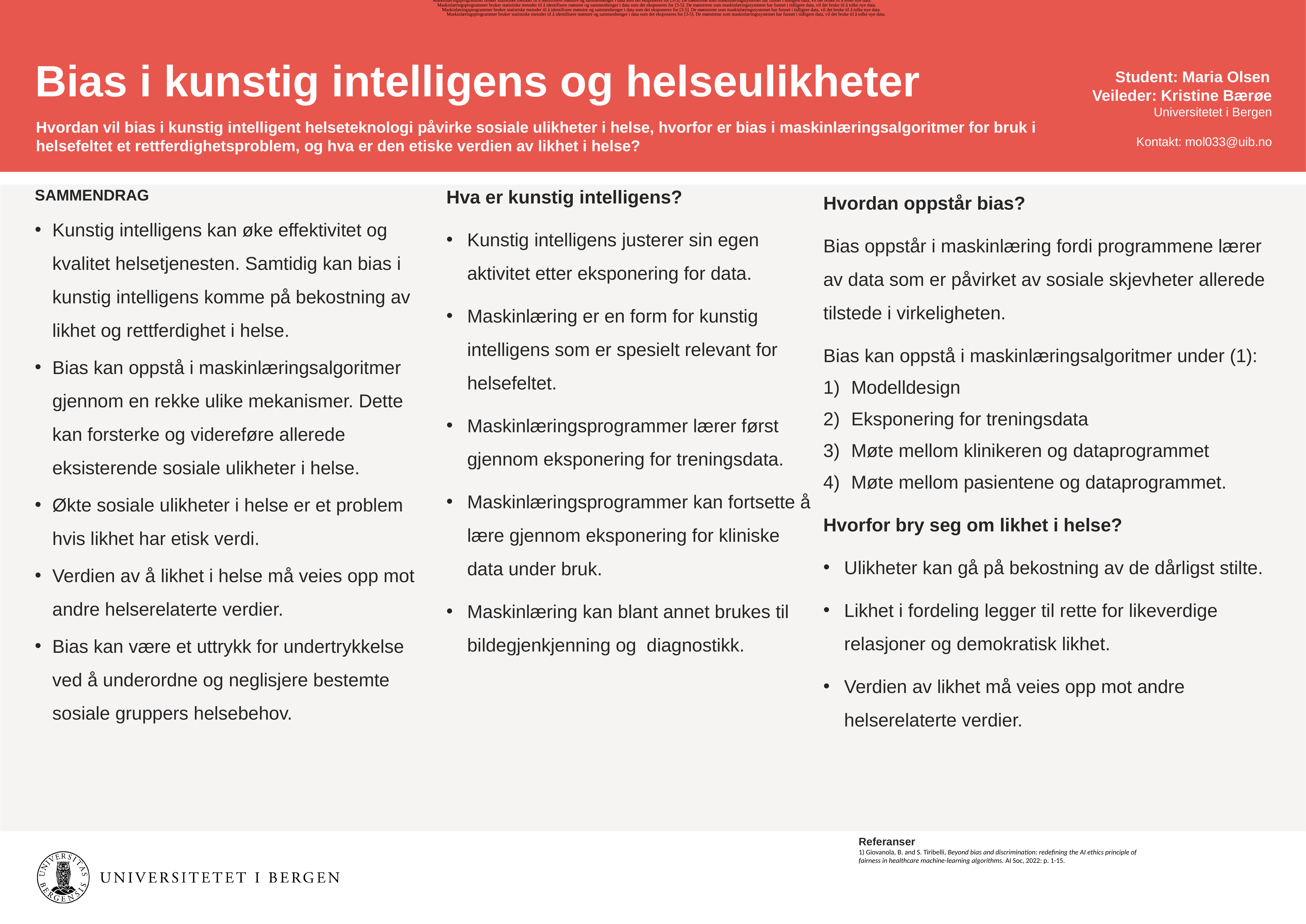

Maskinlæringsprogrammer bruker statistiske metoder til å identifisere mønstre og sammenhenger i data som det eksponeres for [3-5]. De mønstrene som maskinlæringssystemet har funnet i tidligere data, vil det bruke til å tolke nye data.
Maskinlæringsprogrammer bruker statistiske metoder til å identifisere mønstre og sammenhenger i data som det eksponeres for [3-5]. De mønstrene som maskinlæringssystemet har funnet i tidligere data, vil det bruke til å tolke nye data.
Maskinlæringsprogrammer bruker statistiske metoder til å identifisere mønstre og sammenhenger i data som det eksponeres for [3-5]. De mønstrene som maskinlæringssystemet har funnet i tidligere data, vil det bruke til å tolke nye data.
Maskinlæringsprogrammer bruker statistiske metoder til å identifisere mønstre og sammenhenger i data som det eksponeres for [3-5]. De mønstrene som maskinlæringssystemet har funnet i tidligere data, vil det bruke til å tolke nye data.
Bias i kunstig intelligens og helseulikheter
Student: Maria Olsen
Veileder: Kristine Bærøe
Universitetet i Bergen

Kontakt: mol033@uib.no
Hvordan vil bias i kunstig intelligent helseteknologi påvirke sosiale ulikheter i helse, hvorfor er bias i maskinlæringsalgoritmer for bruk i helsefeltet et rettferdighetsproblem, og hva er den etiske verdien av likhet i helse?
Hvordan oppstår bias?
Bias oppstår i maskinlæring fordi programmene lærer av data som er påvirket av sosiale skjevheter allerede tilstede i virkeligheten.
Bias kan oppstå i maskinlæringsalgoritmer under (1):
Modelldesign
Eksponering for treningsdata
Møte mellom klinikeren og dataprogrammet
Møte mellom pasientene og dataprogrammet.
Hvorfor bry seg om likhet i helse?
Ulikheter kan gå på bekostning av de dårligst stilte.
Likhet i fordeling legger til rette for likeverdige relasjoner og demokratisk likhet.
Verdien av likhet må veies opp mot andre helserelaterte verdier.

SAMMENDRAG
Kunstig intelligens kan øke effektivitet og kvalitet helsetjenesten. Samtidig kan bias i kunstig intelligens komme på bekostning av likhet og rettferdighet i helse.
Bias kan oppstå i maskinlæringsalgoritmer gjennom en rekke ulike mekanismer. Dette kan forsterke og videreføre allerede eksisterende sosiale ulikheter i helse.
Økte sosiale ulikheter i helse er et problem hvis likhet har etisk verdi.
Verdien av å likhet i helse må veies opp mot andre helserelaterte verdier.
Bias kan være et uttrykk for undertrykkelse ved å underordne og neglisjere bestemte sosiale gruppers helsebehov.
Hva er kunstig intelligens?
Kunstig intelligens justerer sin egen aktivitet etter eksponering for data.
Maskinlæring er en form for kunstig intelligens som er spesielt relevant for helsefeltet.
Maskinlæringsprogrammer lærer først gjennom eksponering for treningsdata.
Maskinlæringsprogrammer kan fortsette å lære gjennom eksponering for kliniske data under bruk.
Maskinlæring kan blant annet brukes til bildegjenkjenning og  diagnostikk.

Referanser
1) Giovanola, B. and S. Tiribelli, Beyond bias and discrimination: redefining the AI ethics principle of fairness in healthcare machine-learning algorithms. AI Soc, 2022: p. 1-15.